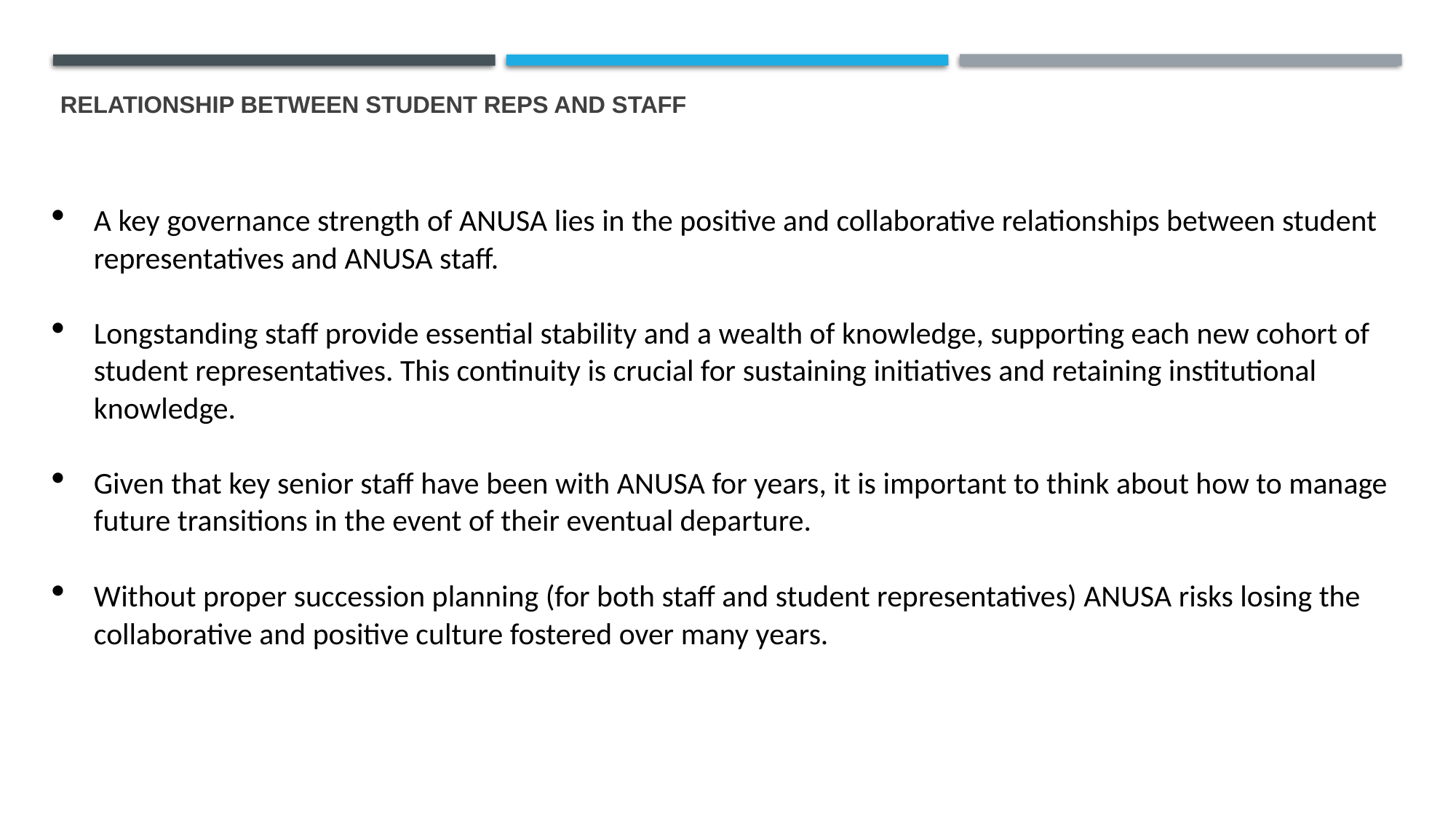

# RELATIONSHIP BETWEEN STUDENT REPS AND STAFF

A key governance strength of ANUSA lies in the positive and collaborative relationships between student representatives and ANUSA staff.

Longstanding staff provide essential stability and a wealth of knowledge, supporting each new cohort of student representatives. This continuity is crucial for sustaining initiatives and retaining institutional knowledge.

Given that key senior staff have been with ANUSA for years, it is important to think about how to manage future transitions in the event of their eventual departure.

Without proper succession planning (for both staff and student representatives) ANUSA risks losing the collaborative and positive culture fostered over many years.